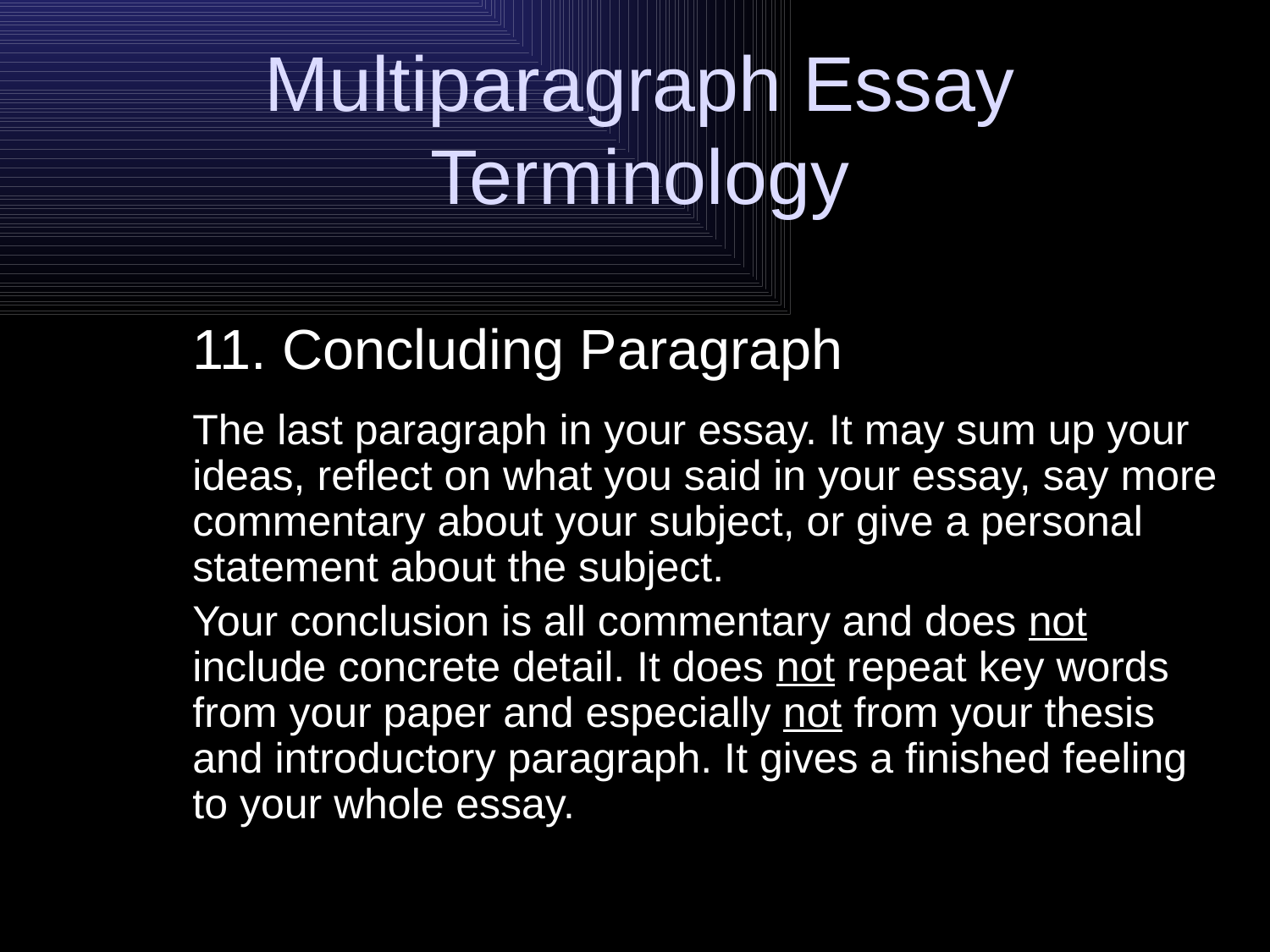

# Multiparagraph Essay Terminology
11. Concluding Paragraph
	The last paragraph in your essay. It may sum up your ideas, reflect on what you said in your essay, say more commentary about your subject, or give a personal statement about the subject.
	Your conclusion is all commentary and does not include concrete detail. It does not repeat key words from your paper and especially not from your thesis and introductory paragraph. It gives a finished feeling to your whole essay.